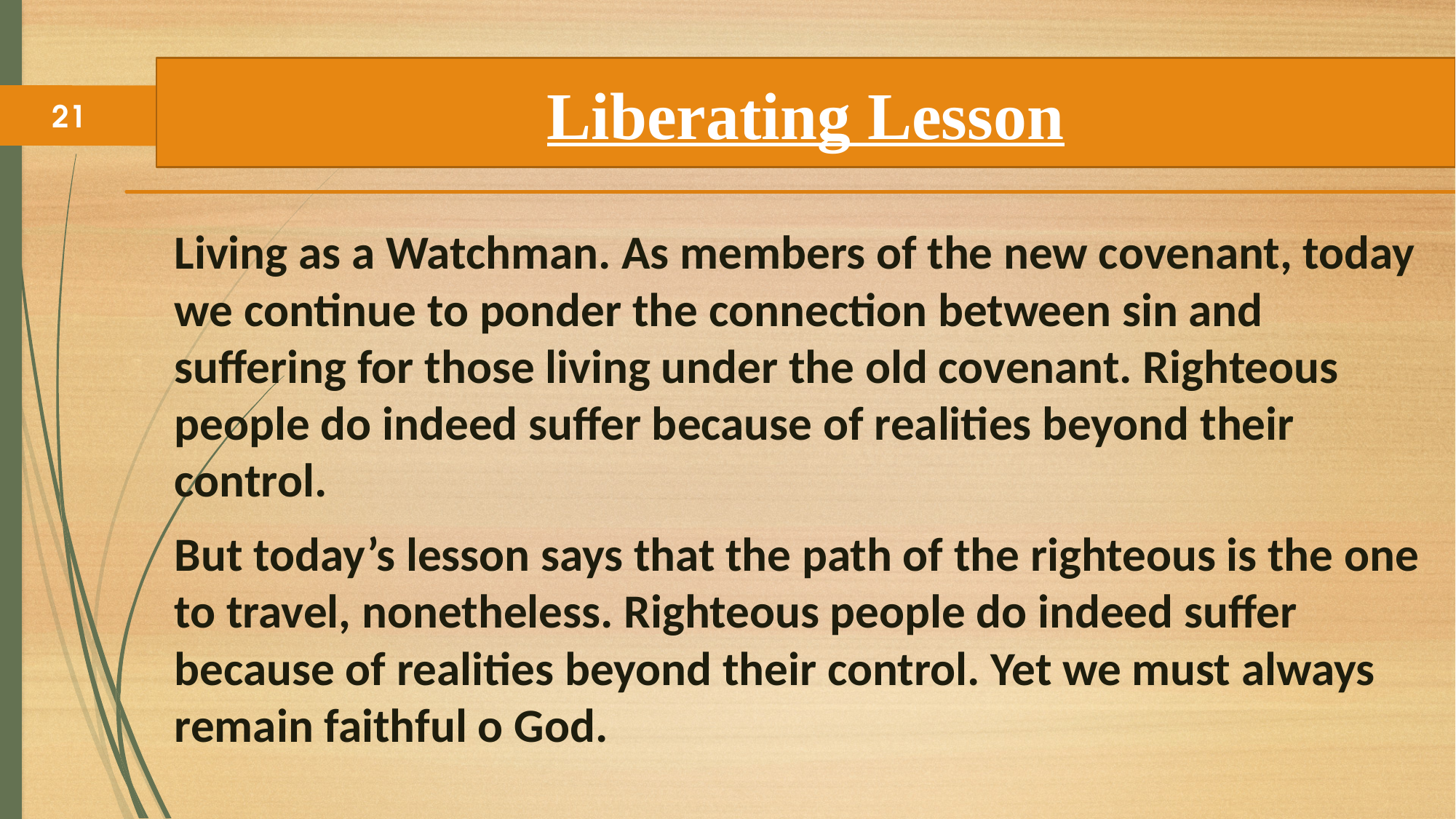

Liberating Lesson

21
Living as a Watchman. As members of the new covenant, today we continue to ponder the connection between sin and suffering for those living under the old covenant. Righteous people do indeed suffer because of realities beyond their control.
But today’s lesson says that the path of the righteous is the one to travel, nonetheless. Righteous people do indeed suffer because of realities beyond their control. Yet we must always remain faithful o God.